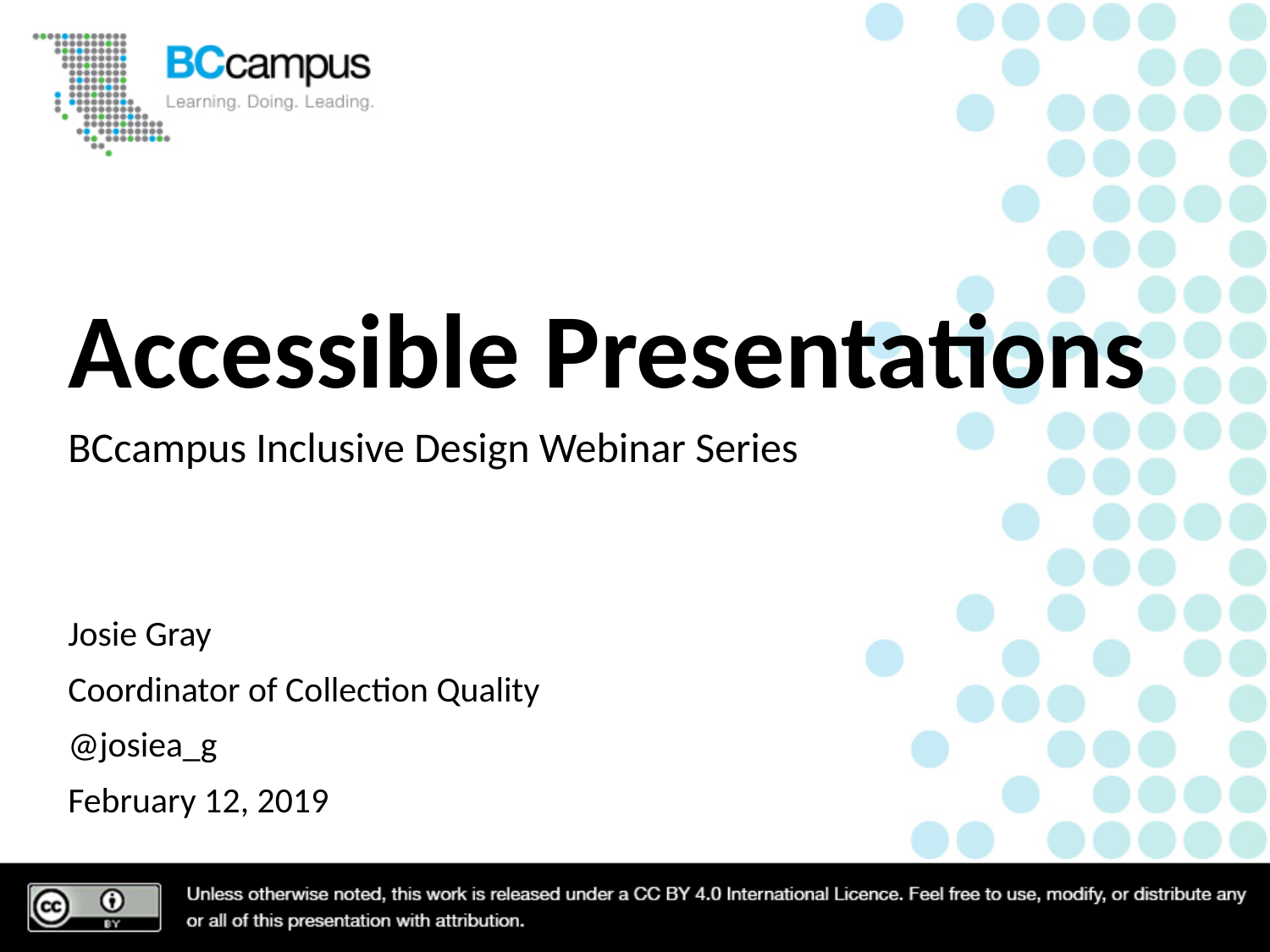

# Accessible Presentations
BCcampus Inclusive Design Webinar Series
Josie Gray
Coordinator of Collection Quality
@josiea_g
February 12, 2019